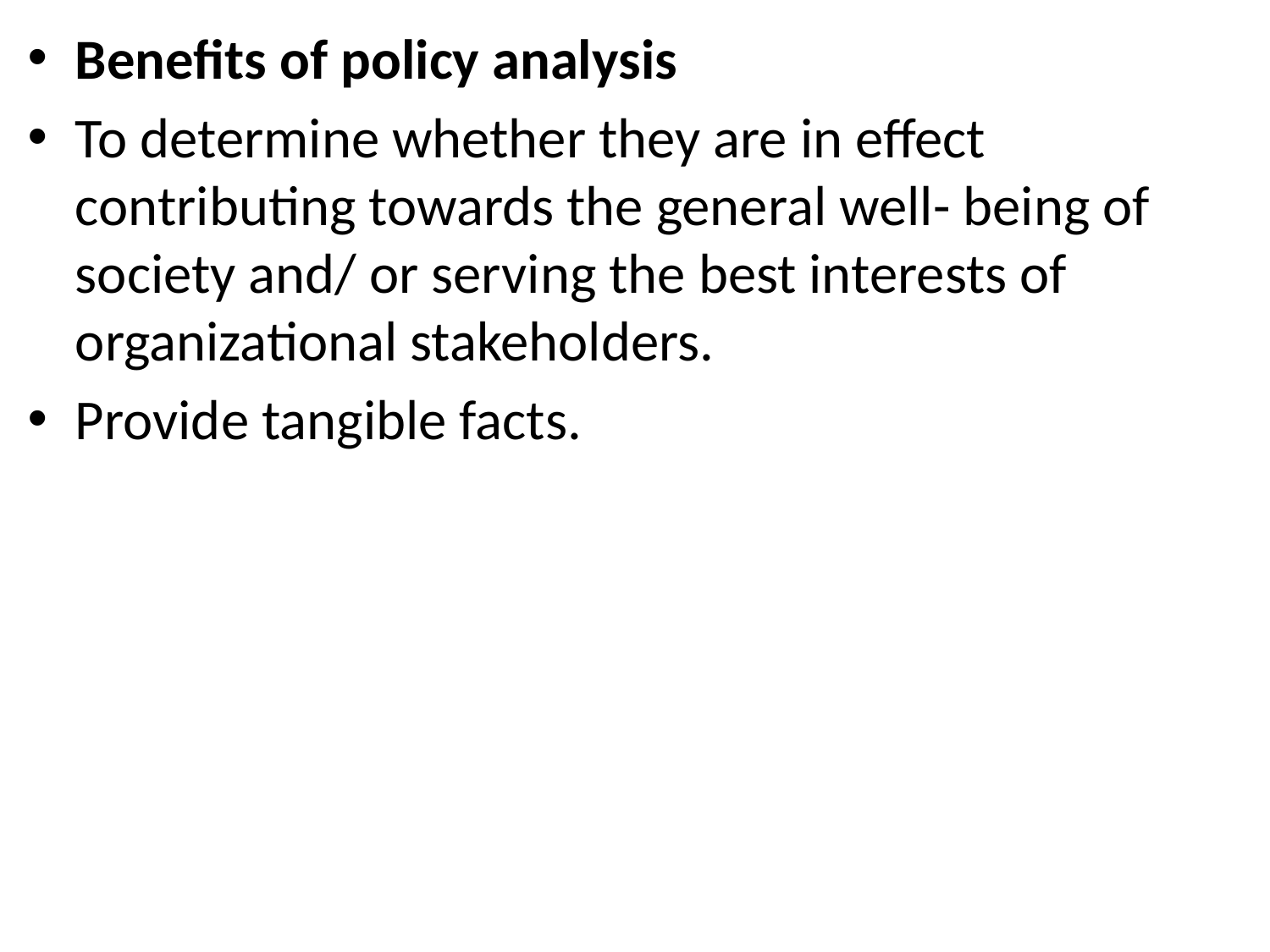

#
Benefits of policy analysis
To determine whether they are in effect contributing towards the general well- being of society and/ or serving the best interests of organizational stakeholders.
Provide tangible facts.